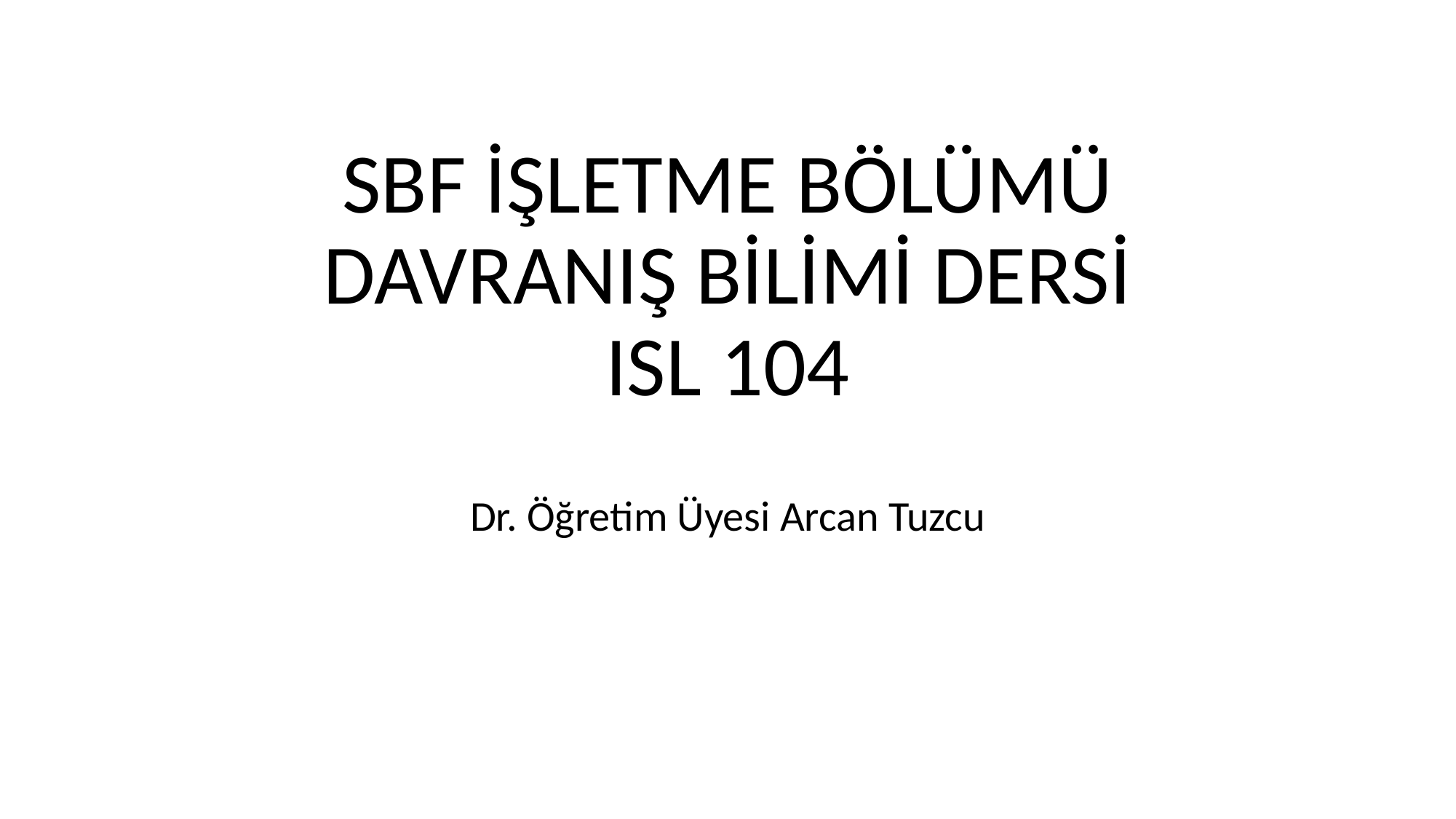

# SBF İŞLETME BÖLÜMÜ DAVRANIŞ BİLİMİ DERSİ ISL 104

Dr. Öğretim Üyesi Arcan Tuzcu